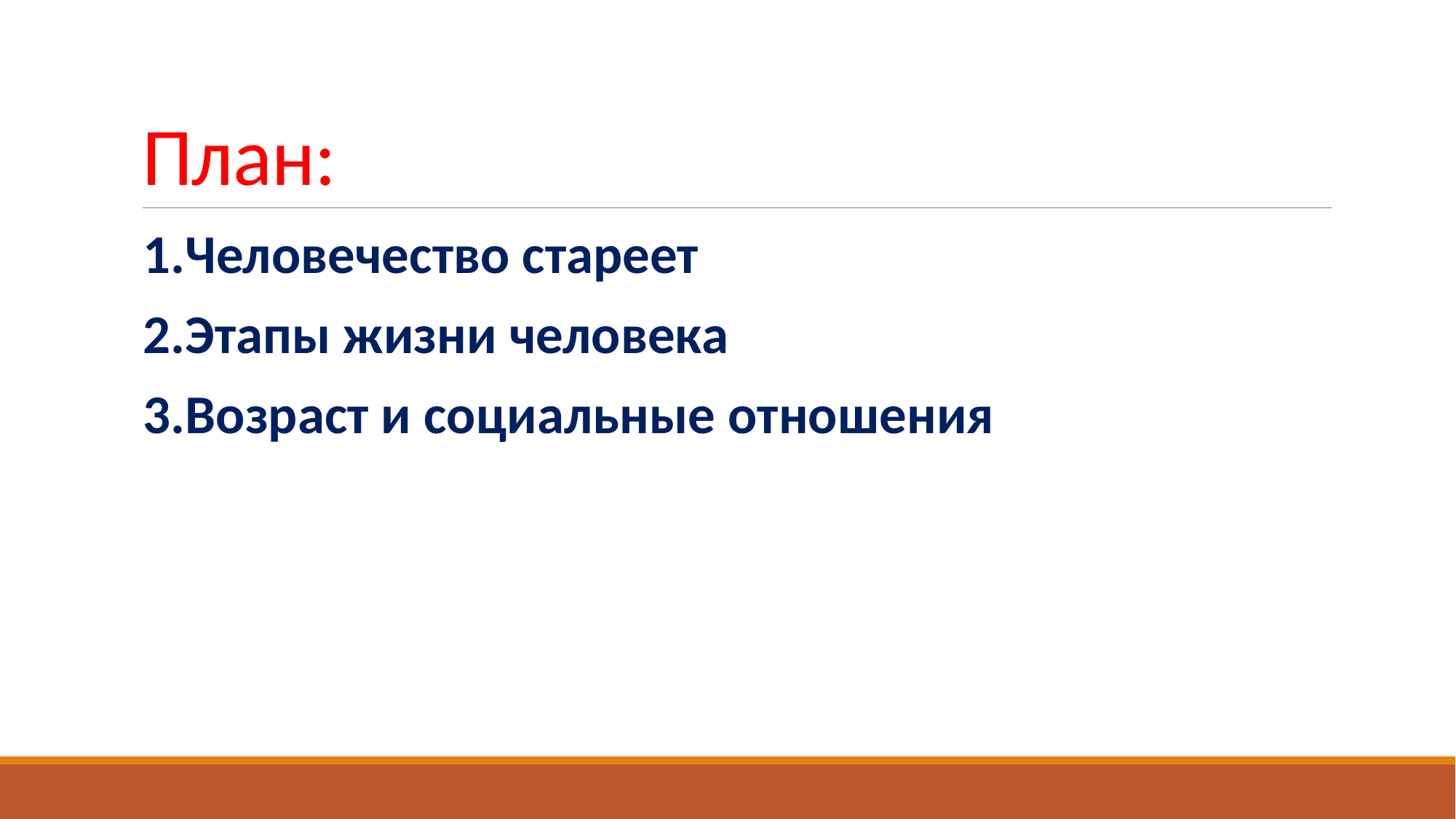

# План:
1.Человечество стареет
2.Этапы жизни человека
3.Возраст и социальные отношения